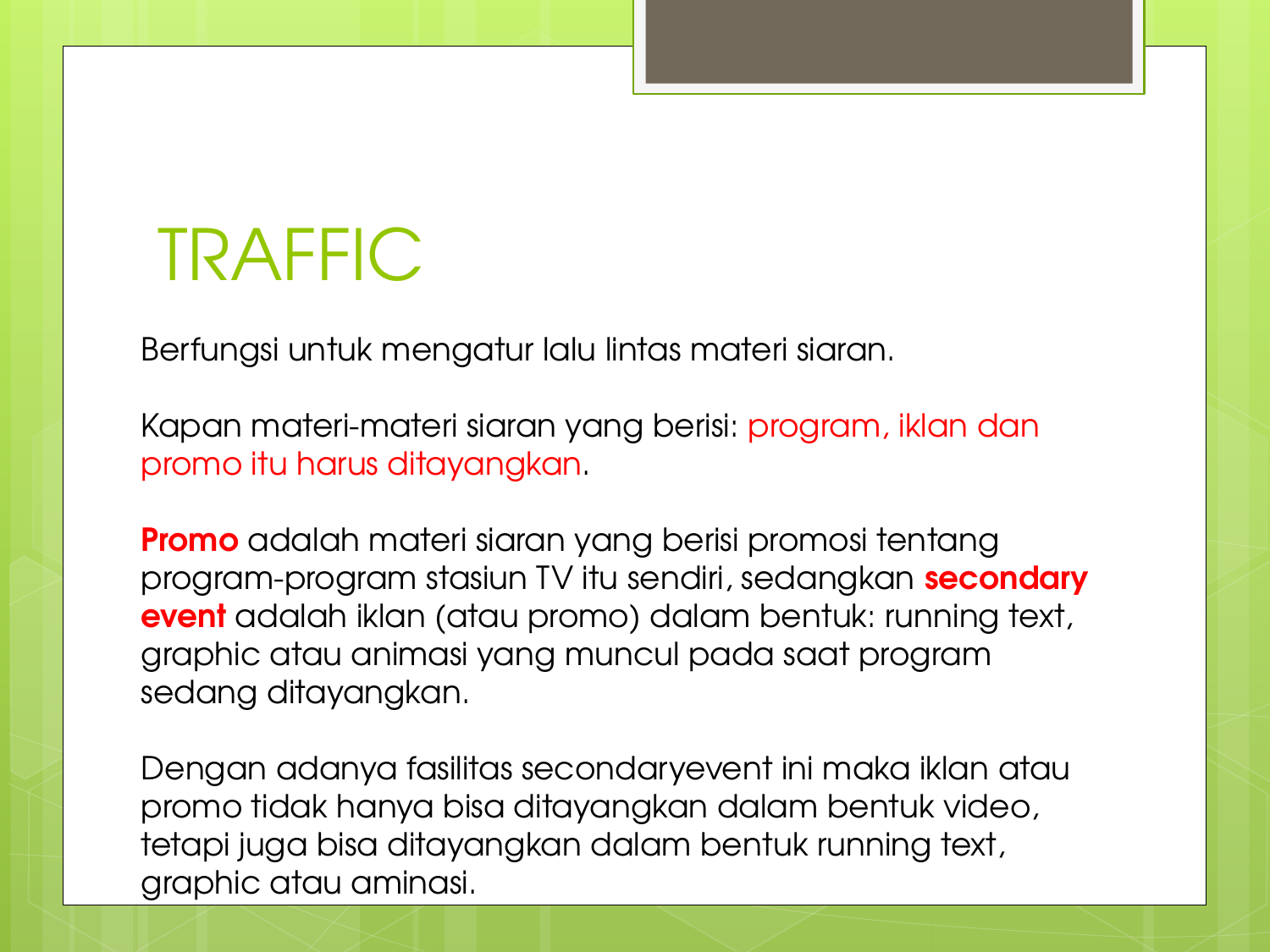

# TRAFFIC
Berfungsi untuk mengatur lalu lintas materi siaran.

Kapan materi-materi siaran yang berisi: program, iklan dan promo itu harus ditayangkan.

Promo adalah materi siaran yang berisi promosi tentang program-program stasiun TV itu sendiri, sedangkan secondary event adalah iklan (atau promo) dalam bentuk: running text, graphic atau animasi yang muncul pada saat program sedang ditayangkan.

Dengan adanya fasilitas secondaryevent ini maka iklan atau promo tidak hanya bisa ditayangkan dalam bentuk video, tetapi juga bisa ditayangkan dalam bentuk running text, graphic atau aminasi.